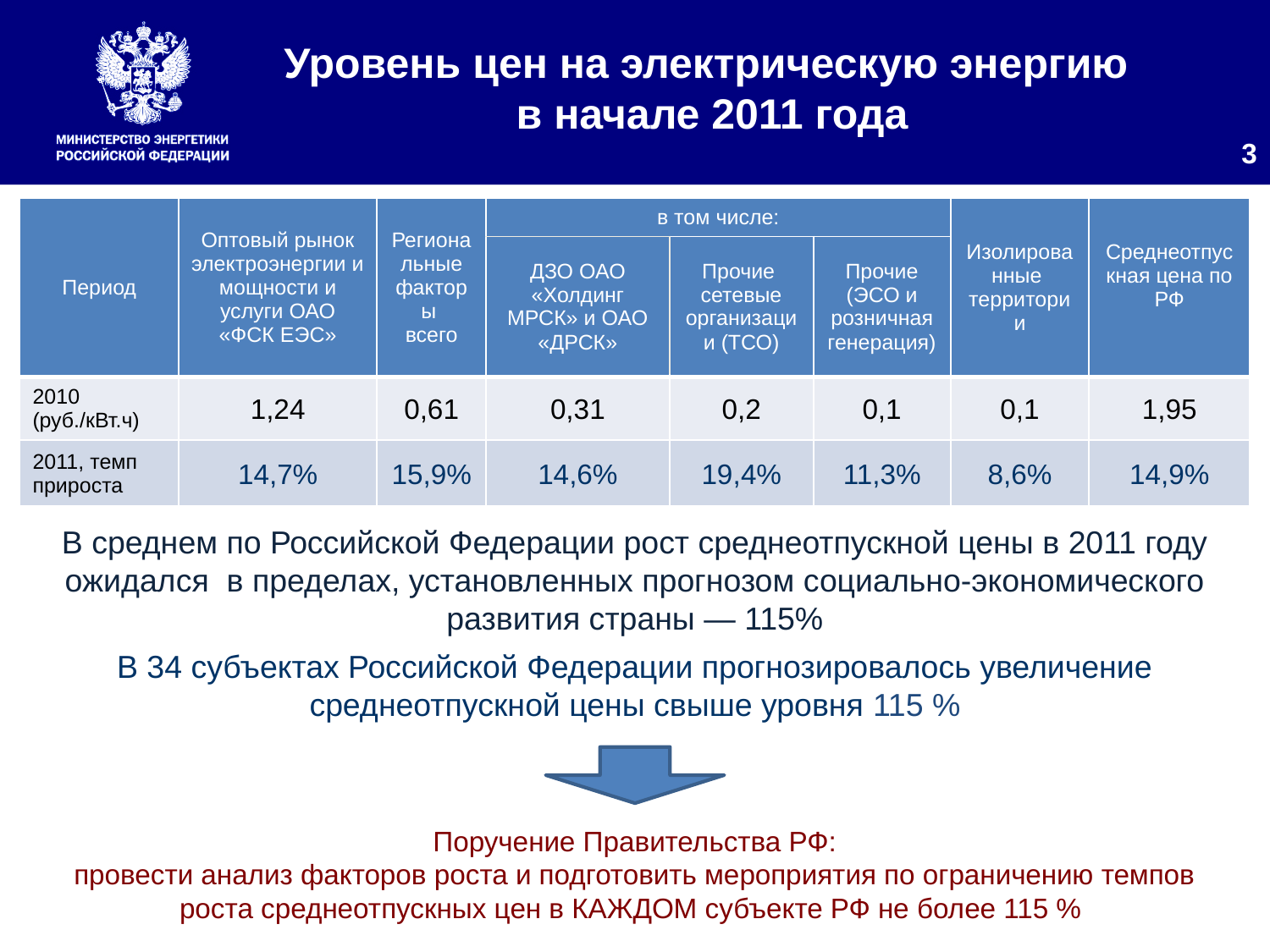

Уровень цен на электрическую энергию
в начале 2011 года
3
| Период | Оптовый рынок электроэнергии и мощности и услуги ОАО «ФСК ЕЭС» | Региональные факторы всего | в том числе: |  |  | Изолированные территории | Среднеотпускная цена по РФ |
| --- | --- | --- | --- | --- | --- | --- | --- |
|  |  |  | ДЗО ОАО «Холдинг МРСК» и ОАО «ДРСК» | Прочие сетевые организации (ТСО) | Прочие (ЭСО и розничная генерация) |  |  |
| 2010 (руб./кВт.ч) | 1,24 | 0,61 | 0,31 | 0,2 | 0,1 | 0,1 | 1,95 |
| 2011, темп прироста | 14,7% | 15,9% | 14,6% | 19,4% | 11,3% | 8,6% | 14,9% |
В среднем по Российской Федерации рост среднеотпускной цены в 2011 году ожидался  в пределах, установленных прогнозом социально-экономического развития страны — 115%
В 34 субъектах Российской Федерации прогнозировалось увеличение среднеотпускной цены свыше уровня 115 %

Поручение Правительства РФ:
провести анализ факторов роста и подготовить мероприятия по ограничению темпов роста среднеотпускных цен в КАЖДОМ субъекте РФ не более 115 %